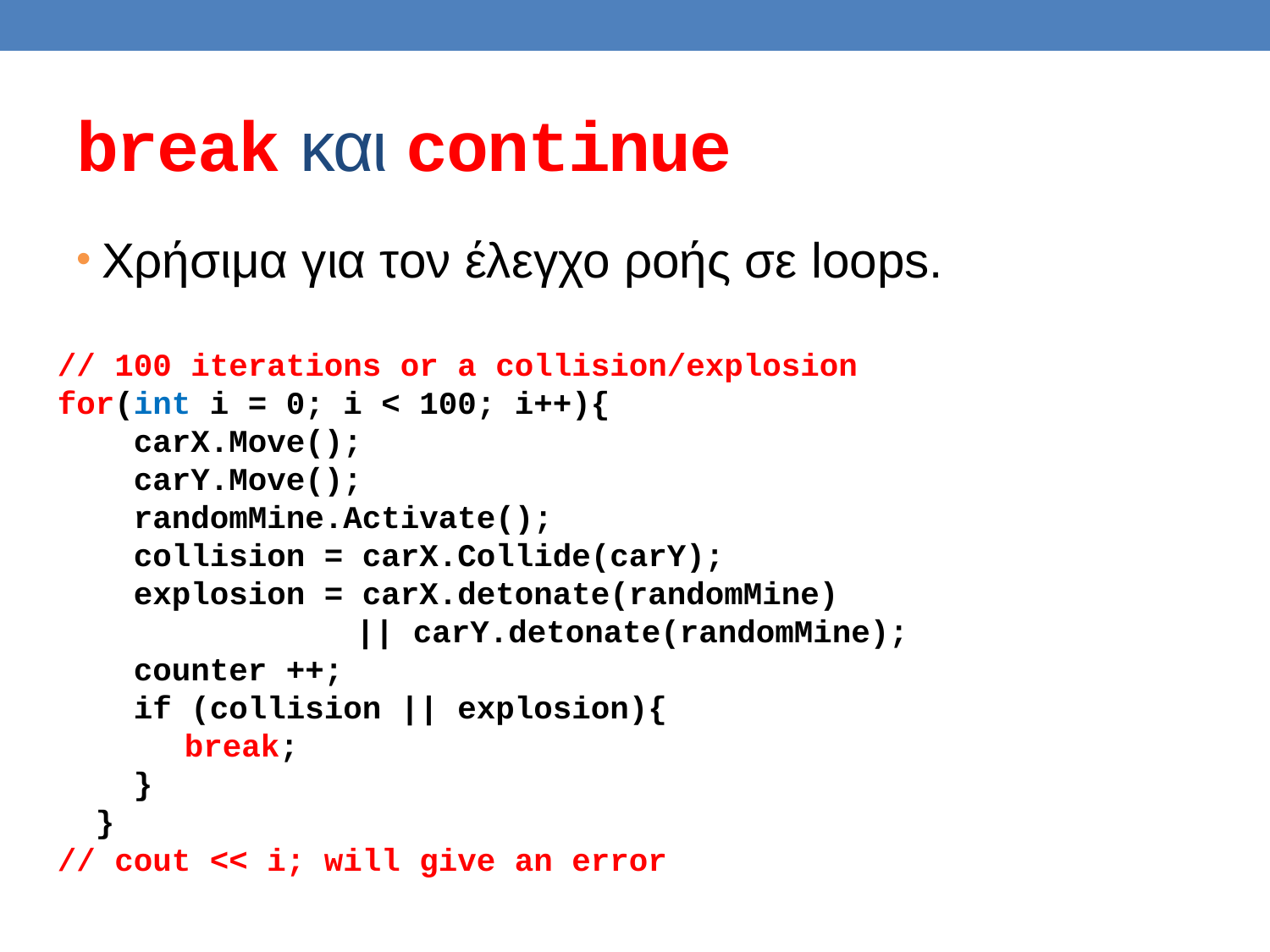

# break και continue
Χρήσιμα για τον έλεγχο ροής σε loops.
// 100 iterations or a collision/explosion
for(int i = 0; i < 100; i++){
    carX.Move();
    carY.Move();
    randomMine.Activate();
    collision = carX.Collide(carY);
    explosion = carX.detonate(randomMine)
	         || carY.detonate(randomMine);
    counter ++;
    if (collision || explosion){
	break;
    }
  }
// cout << i; will give an error